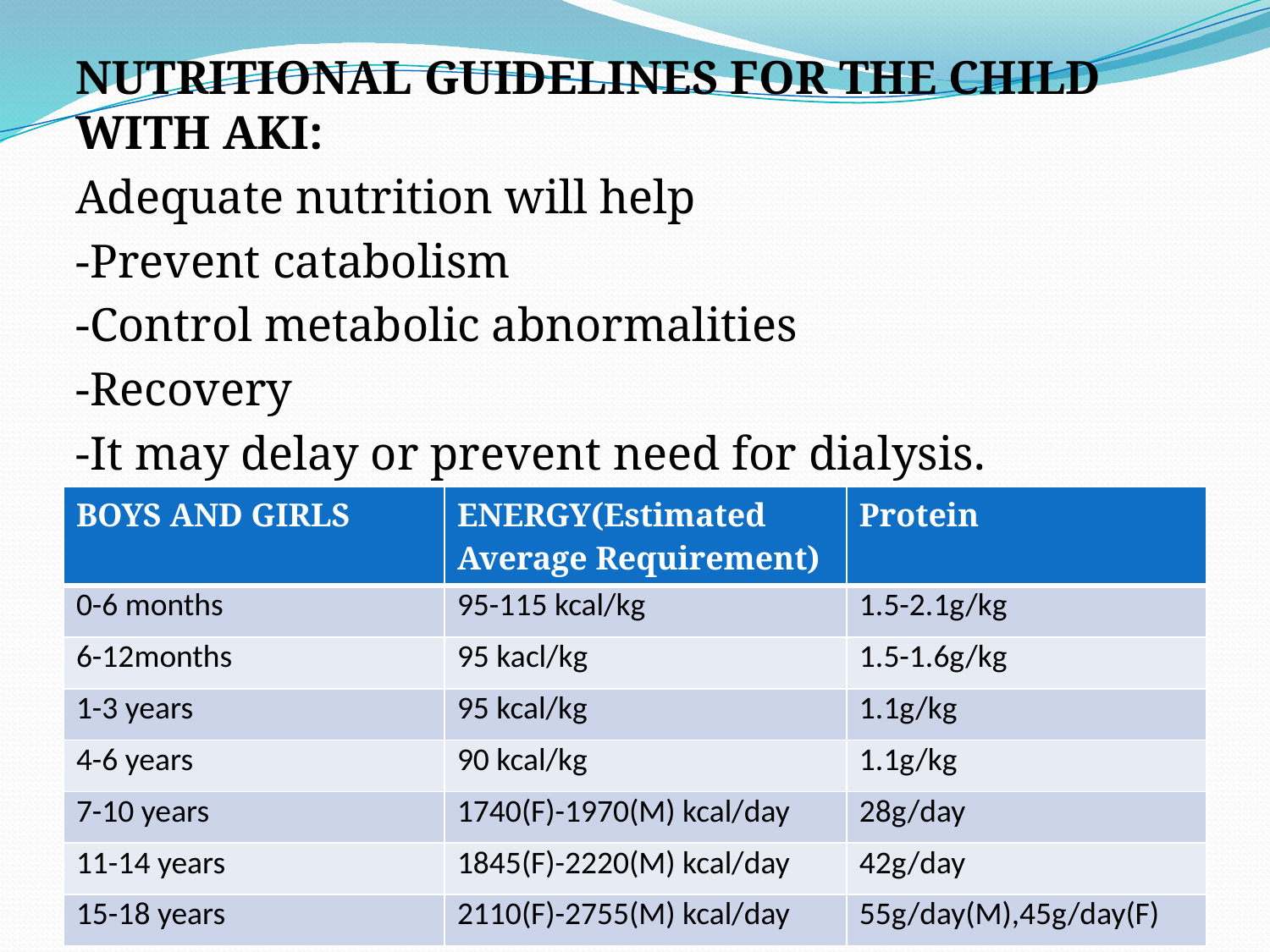

NUTRITIONAL GUIDELINES FOR THE CHILD WITH AKI:
Adequate nutrition will help
-Prevent catabolism
-Control metabolic abnormalities
-Recovery
-It may delay or prevent need for dialysis.

| BOYS AND GIRLS | ENERGY(Estimated Average Requirement) | Protein |
| --- | --- | --- |
| 0-6 months | 95-115 kcal/kg | 1.5-2.1g/kg |
| 6-12months | 95 kacl/kg | 1.5-1.6g/kg |
| 1-3 years | 95 kcal/kg | 1.1g/kg |
| 4-6 years | 90 kcal/kg | 1.1g/kg |
| 7-10 years | 1740(F)-1970(M) kcal/day | 28g/day |
| 11-14 years | 1845(F)-2220(M) kcal/day | 42g/day |
| 15-18 years | 2110(F)-2755(M) kcal/day | 55g/day(M),45g/day(F) |